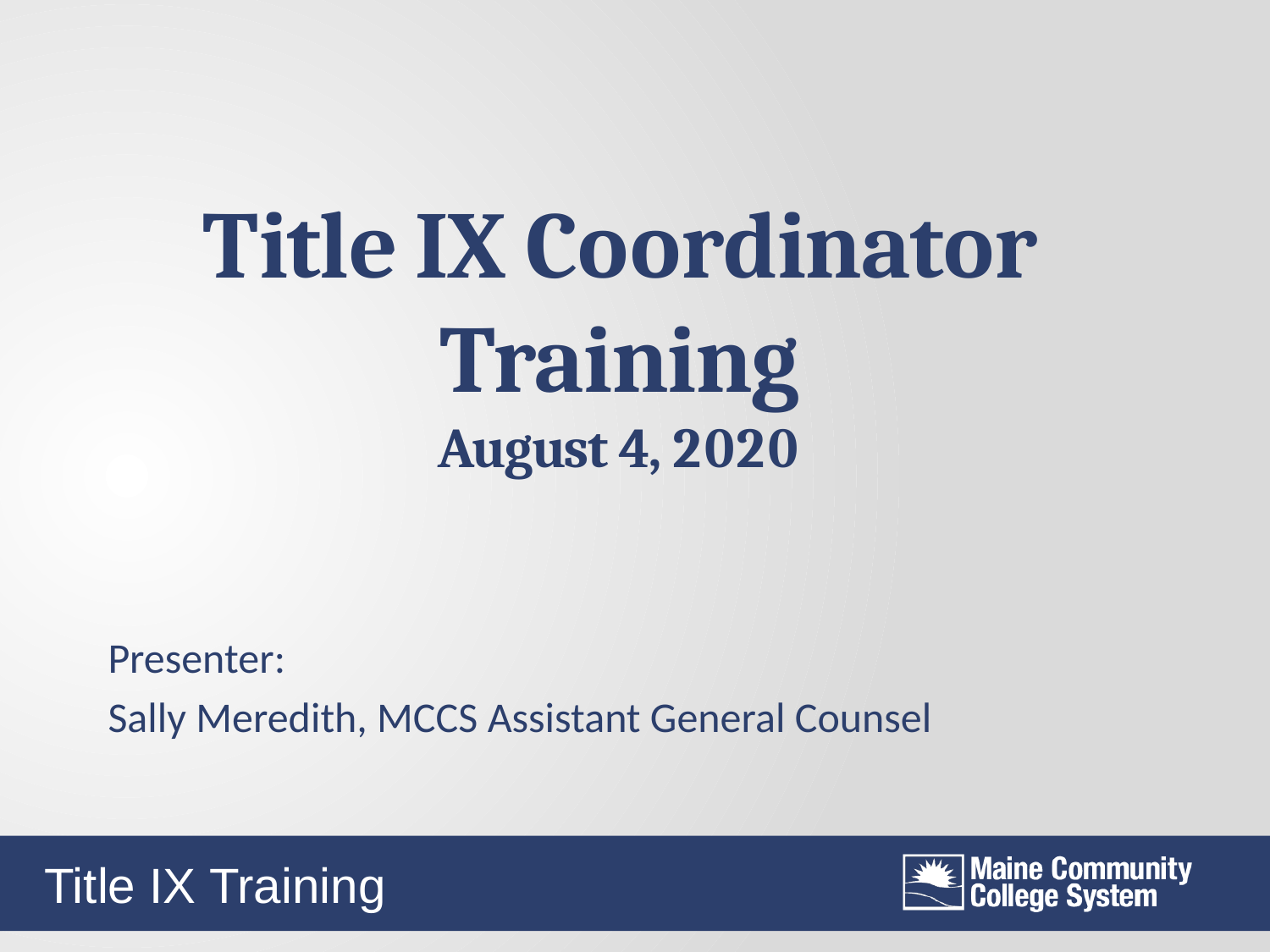

# Title IX Coordinator Training August 4, 2020
Presenter:
Sally Meredith, MCCS Assistant General Counsel
Title IX Training